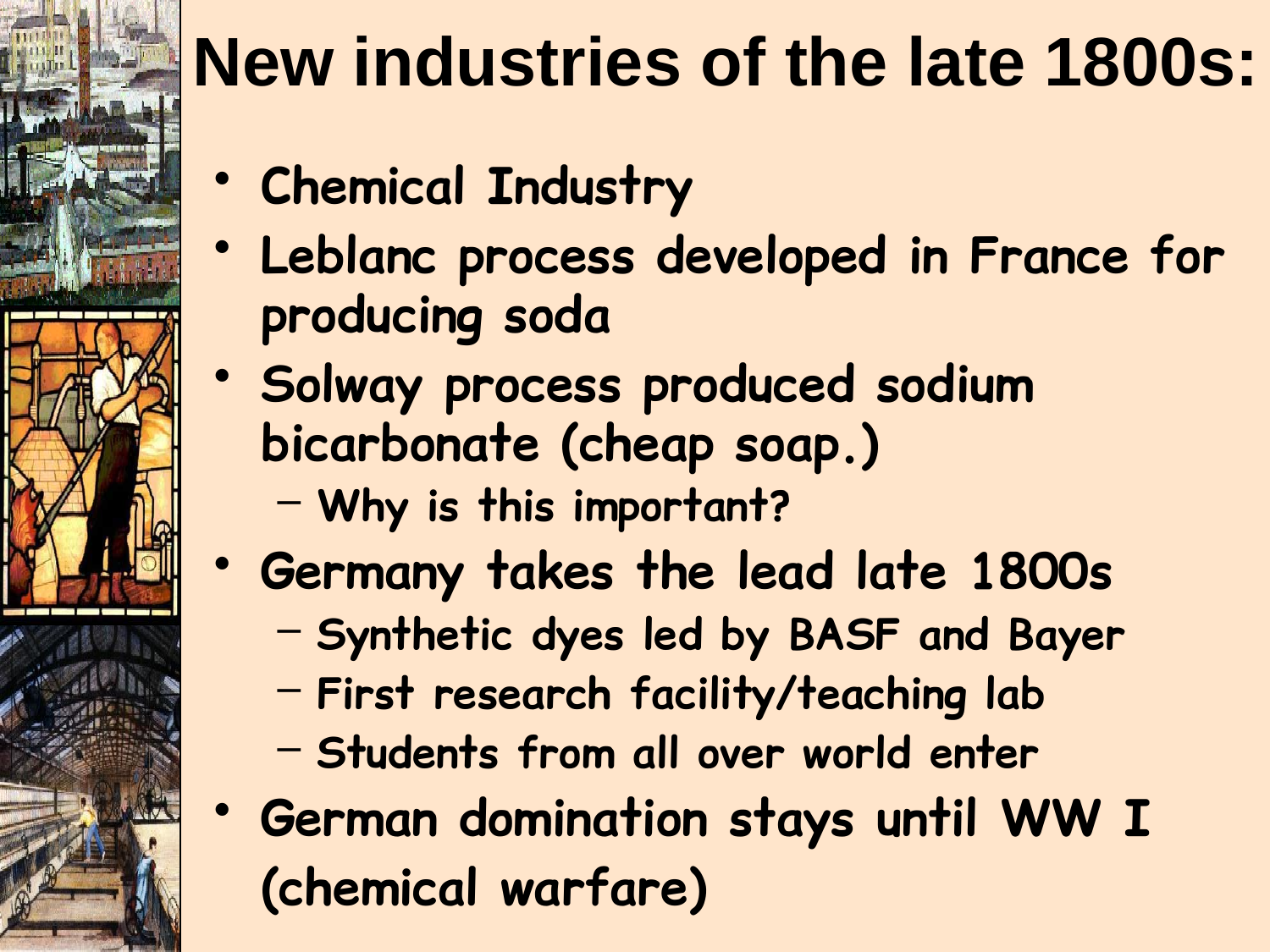

# New industries of the late 1800s:
Chemical Industry
Leblanc process developed in France for producing soda
Solway process produced sodium bicarbonate (cheap soap.)
Why is this important?
Germany takes the lead late 1800s
Synthetic dyes led by BASF and Bayer
First research facility/teaching lab
Students from all over world enter
German domination stays until WW I
	(chemical warfare)